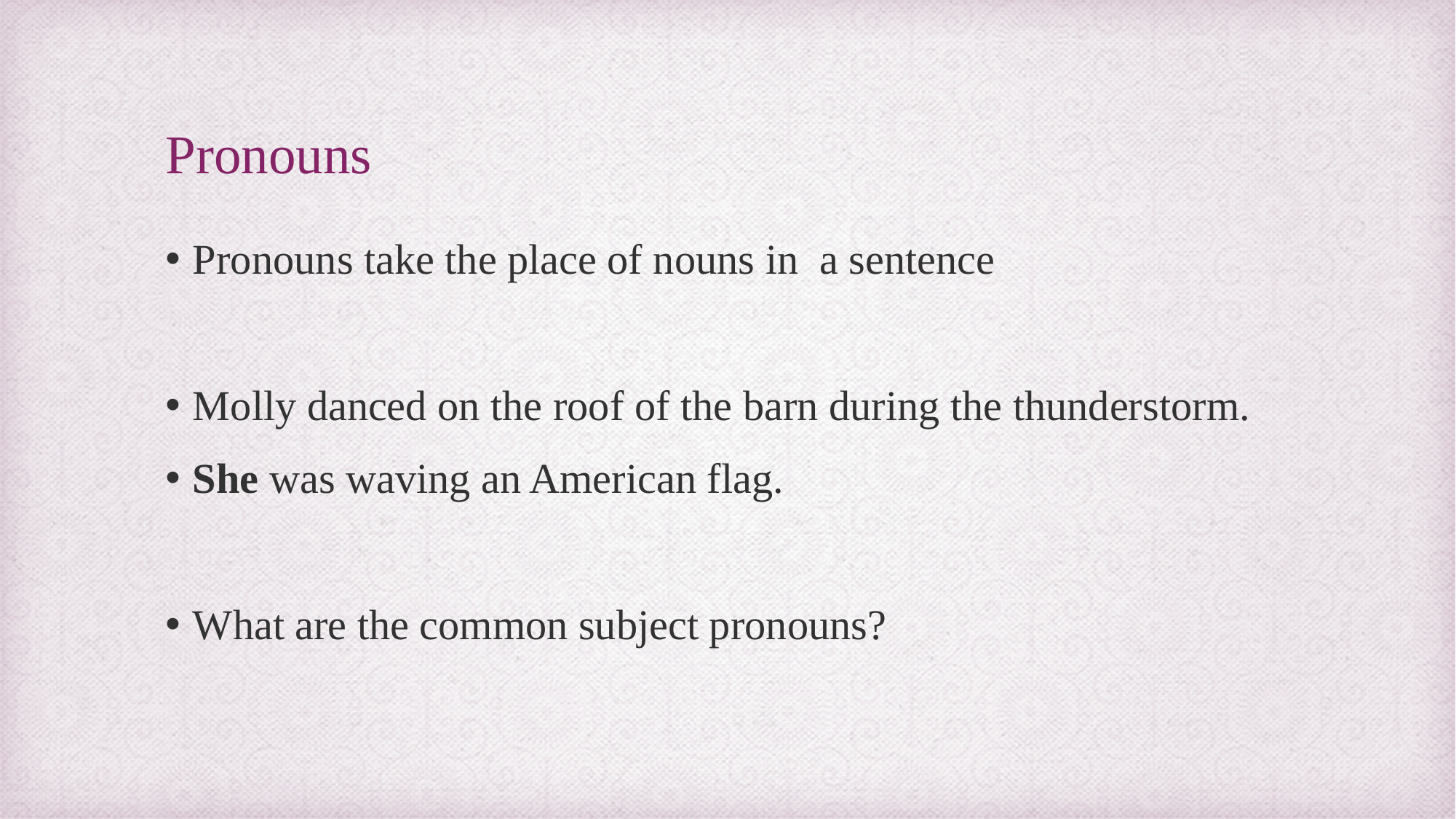

# Pronouns
Pronouns take the place of nouns in  a sentence

Molly danced on the roof of the barn during the thunderstorm.
She was waving an American flag.

What are the common subject pronouns?